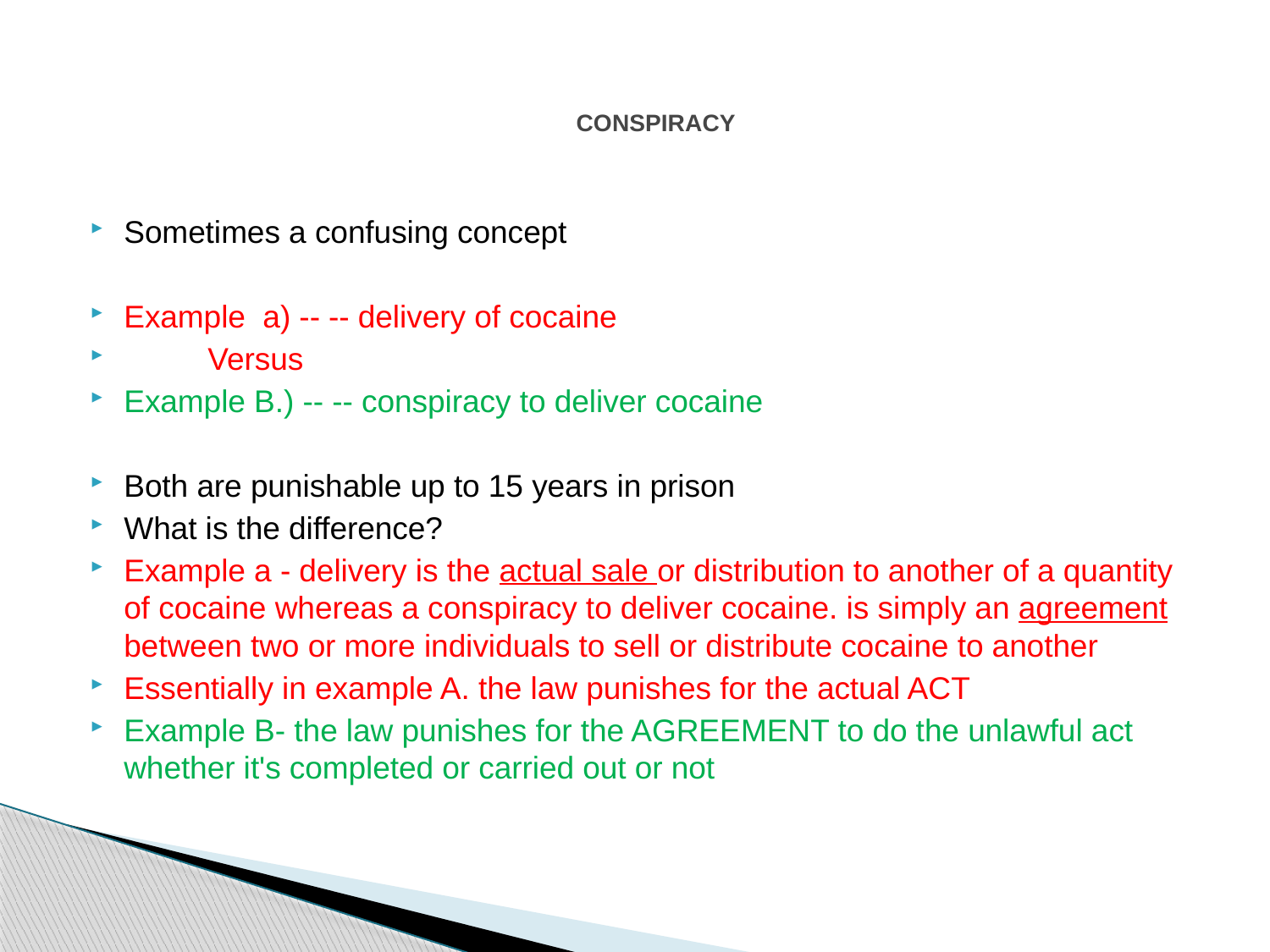

# CONSPIRACY
Sometimes a confusing concept

Example  a) -- -- delivery of cocaine
		Versus
Example B.) -- -- conspiracy to deliver cocaine

Both are punishable up to 15 years in prison
What is the difference?
Example a - delivery is the actual sale or distribution to another of a quantity of cocaine whereas a conspiracy to deliver cocaine. is simply an agreement between two or more individuals to sell or distribute cocaine to another
Essentially in example A. the law punishes for the actual ACT
Example B- the law punishes for the AGREEMENT to do the unlawful act whether it's completed or carried out or not